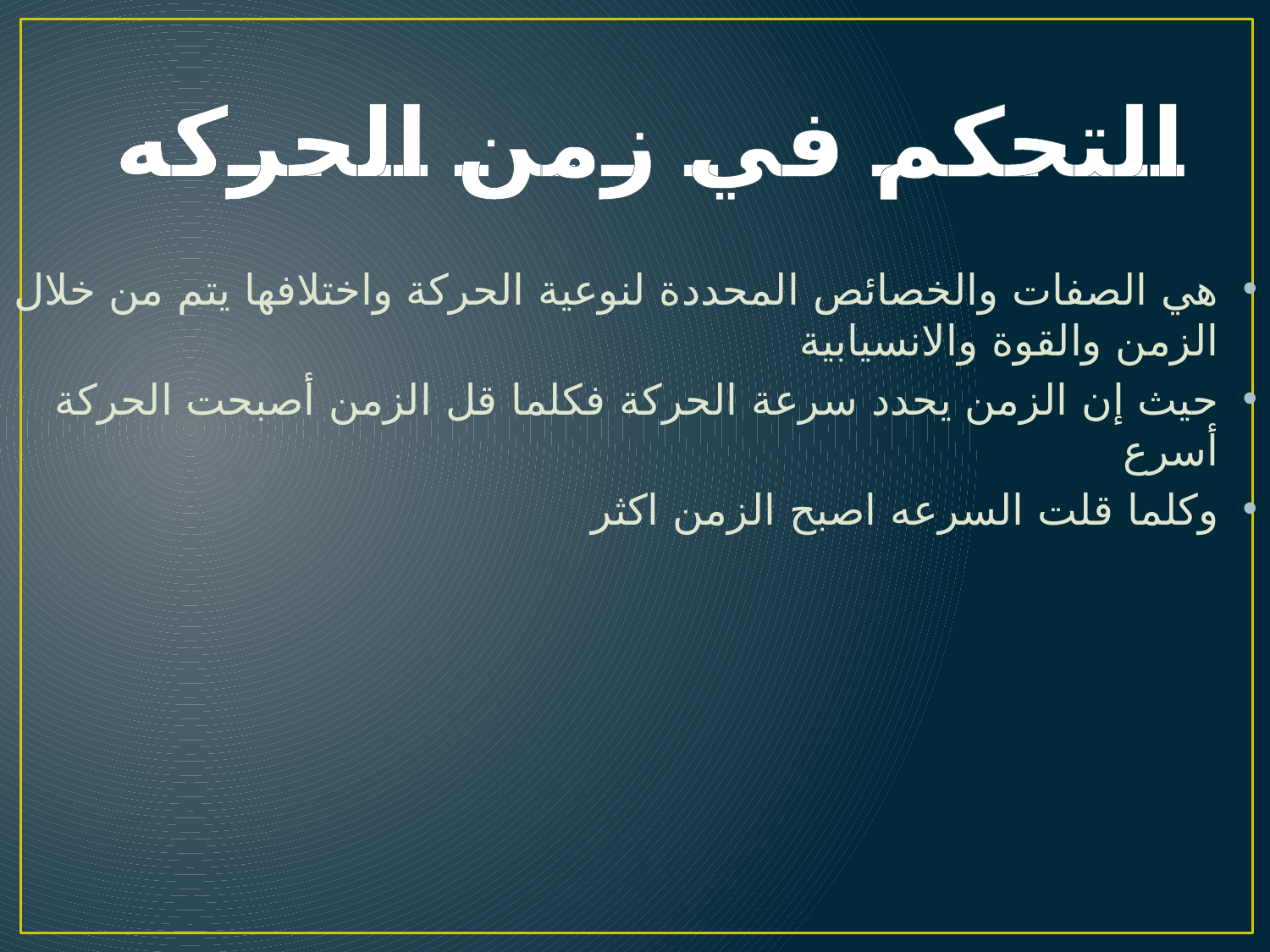

# التحكم في زمن الحركه
هي الصفات والخصائص المحددة لنوعية الحركة واختلافها يتم من خلال الزمن والقوة والانسيابية
حيث إن الزمن يحدد سرعة الحركة فكلما قل الزمن أصبحت الحركة أسرع
وكلما قلت السرعه اصبح الزمن اكثر